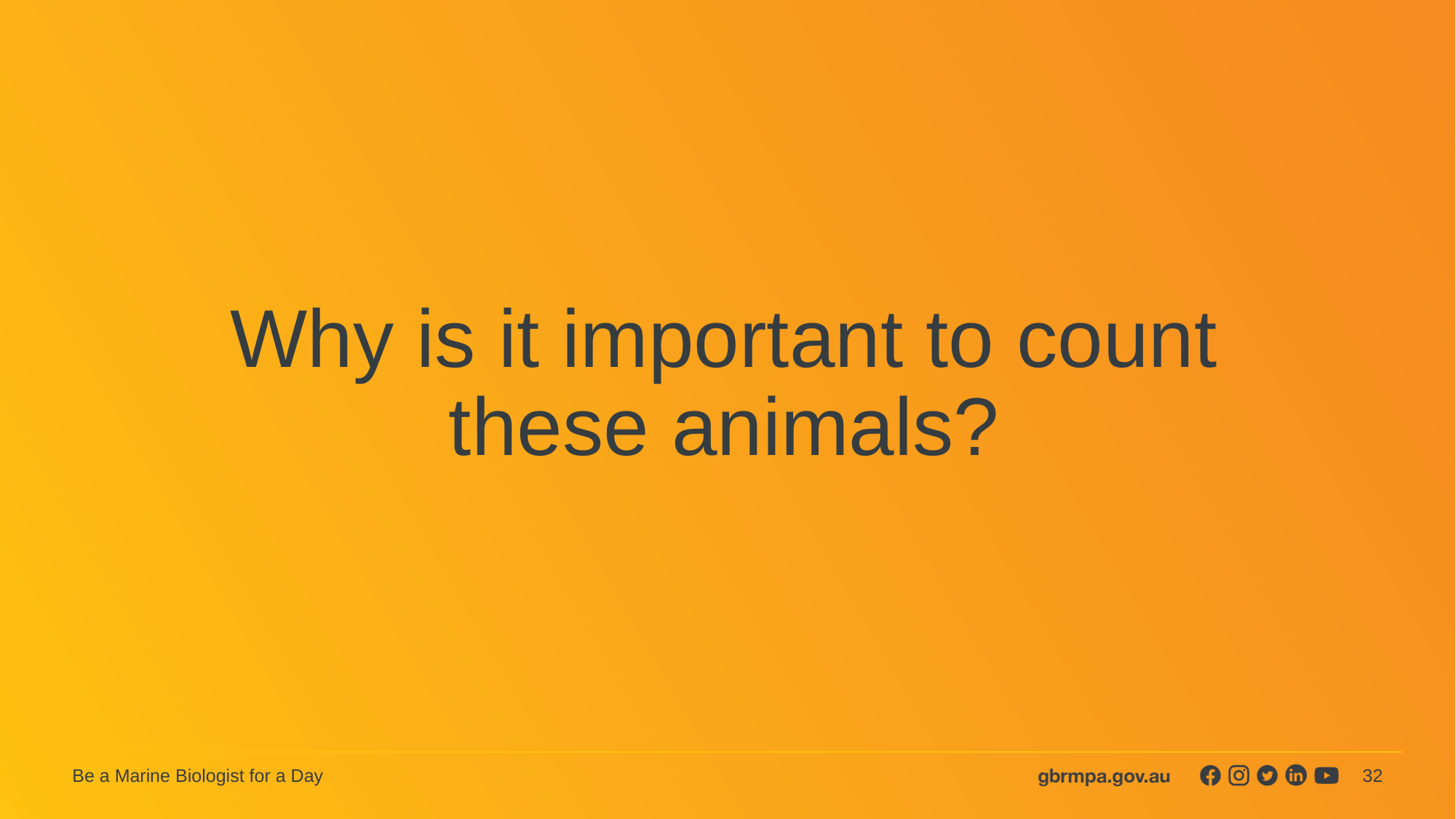

# Why is it important to count these animals?
32